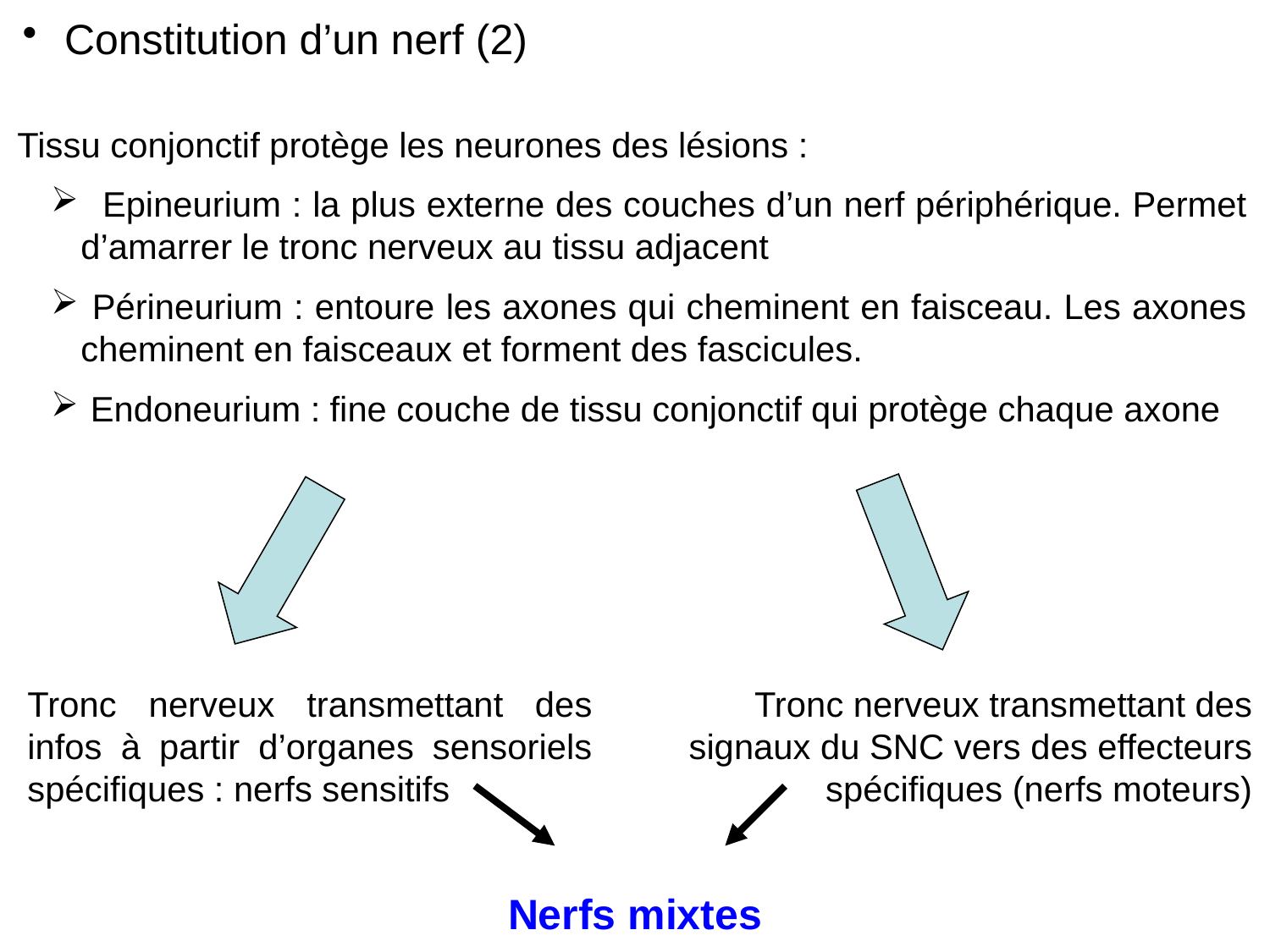

Constitution d’un nerf (2)
Tissu conjonctif protège les neurones des lésions :
  Epineurium : la plus externe des couches d’un nerf périphérique. Permet d’amarrer le tronc nerveux au tissu adjacent
 Périneurium : entoure les axones qui cheminent en faisceau. Les axones cheminent en faisceaux et forment des fascicules.
 Endoneurium : fine couche de tissu conjonctif qui protège chaque axone

Tronc nerveux transmettant des infos à partir d’organes sensoriels spécifiques : nerfs sensitifs
Tronc nerveux transmettant des signaux du SNC vers des effecteurs spécifiques (nerfs moteurs)

Nerfs mixtes